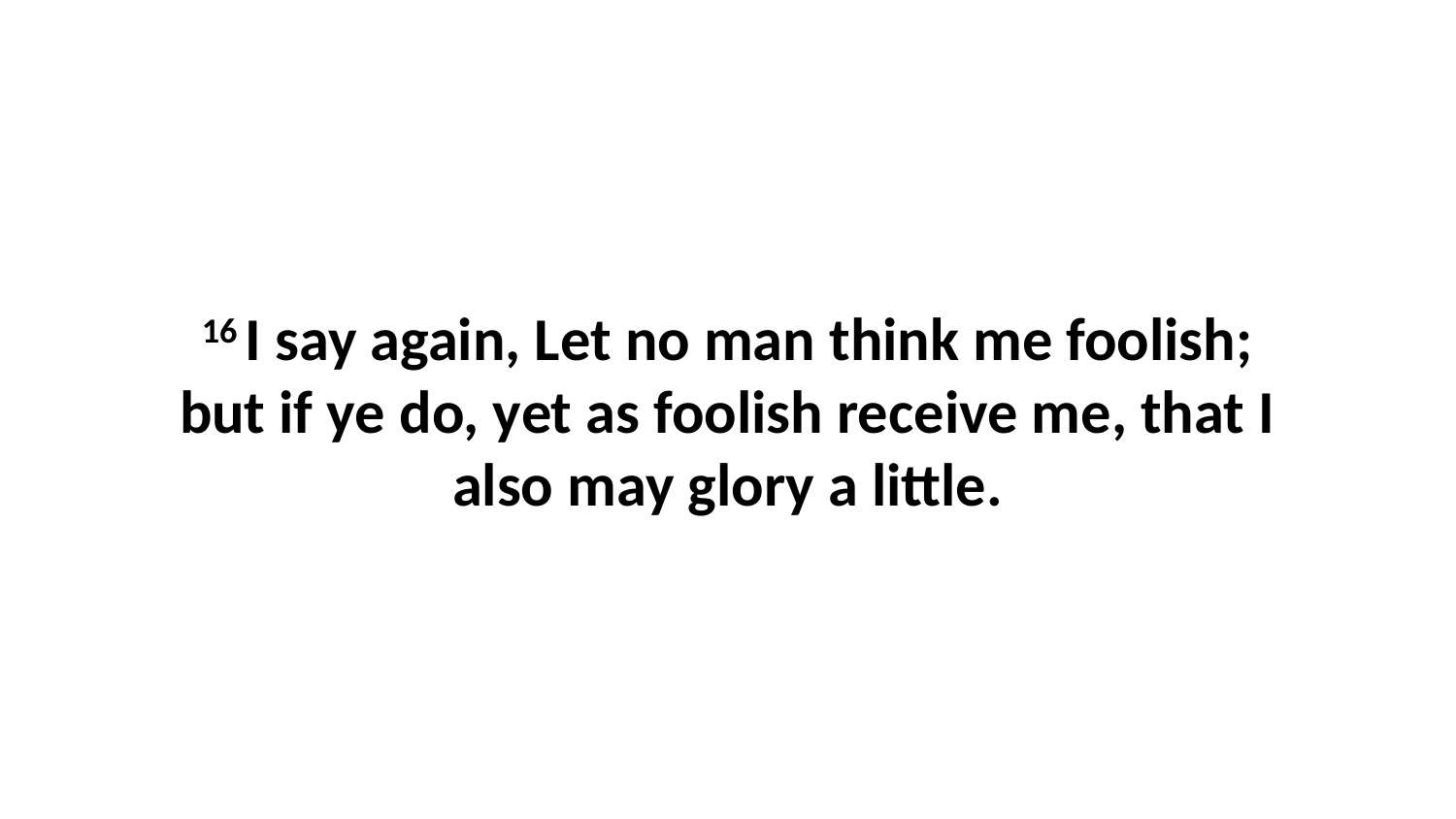

16 I say again, Let no man think me foolish; but if ye do, yet as foolish receive me, that I also may glory a little.